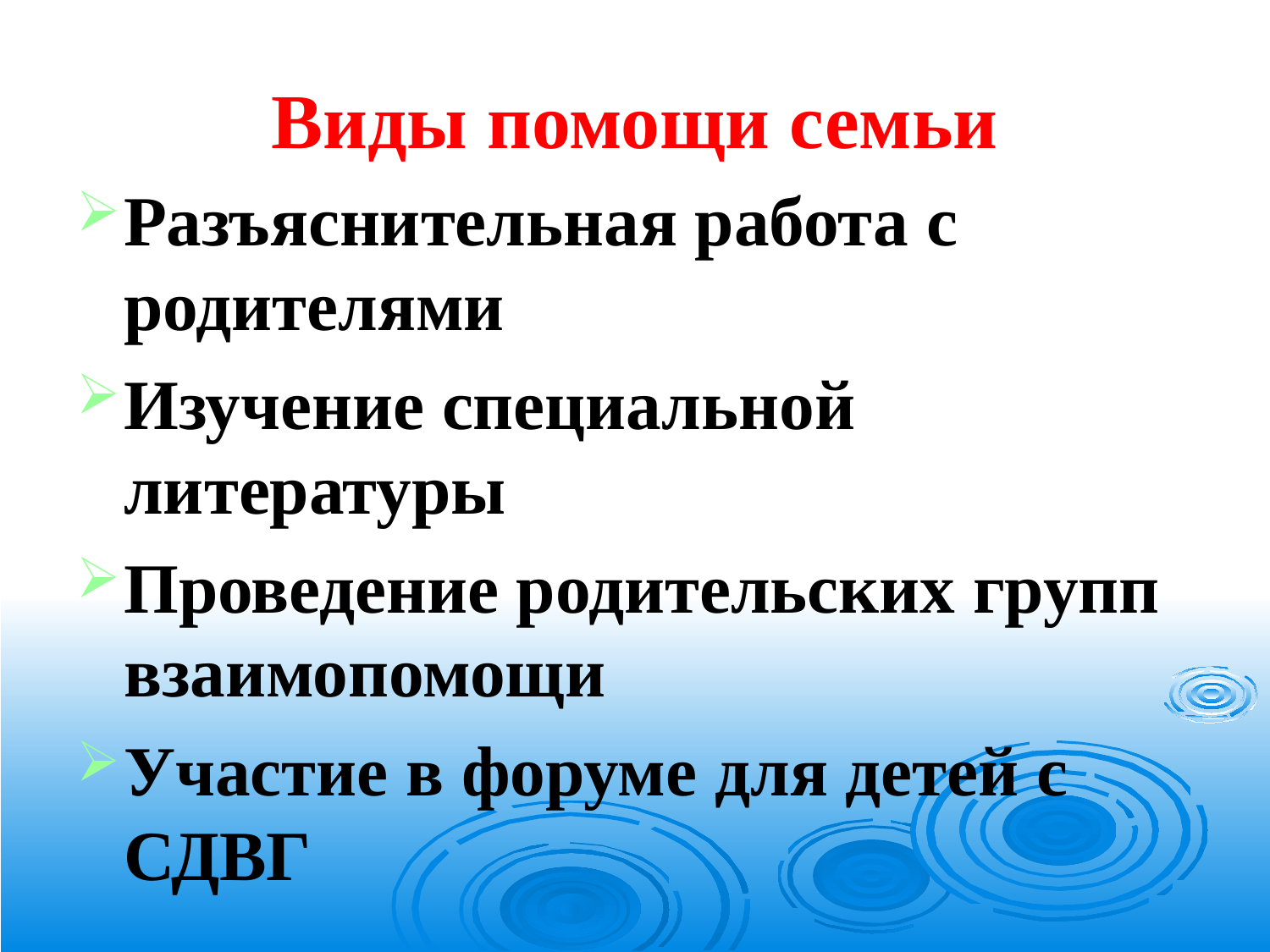

# Виды помощи семьи
Разъяснительная работа с родителями
Изучение специальной литературы
Проведение родительских групп взаимопомощи
Участие в форуме для детей с СДВГ